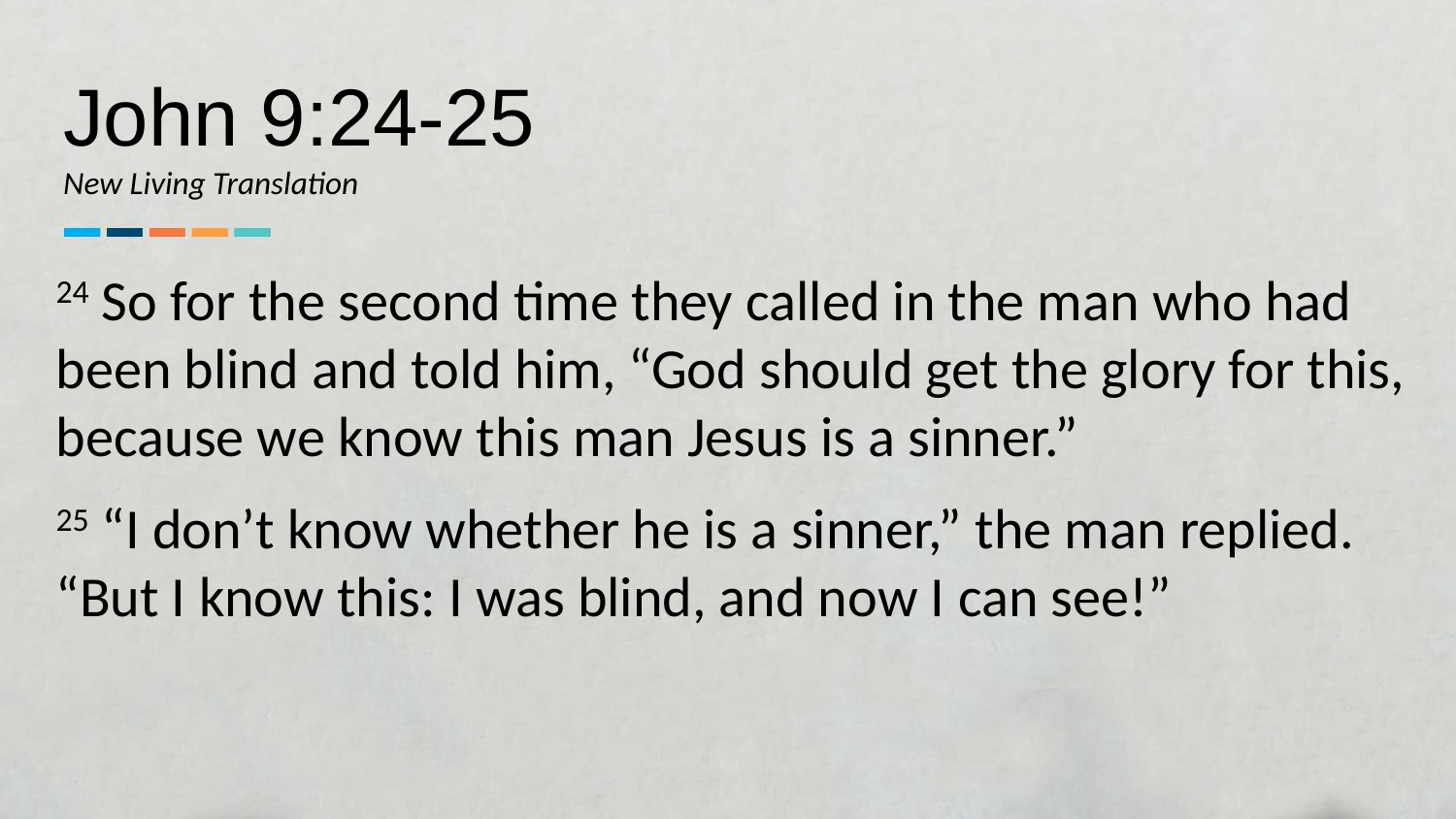

John 9:24-25
New Living Translation
24 So for the second time they called in the man who had been blind and told him, “God should get the glory for this, because we know this man Jesus is a sinner.”
25 “I don’t know whether he is a sinner,” the man replied. “But I know this: I was blind, and now I can see!”